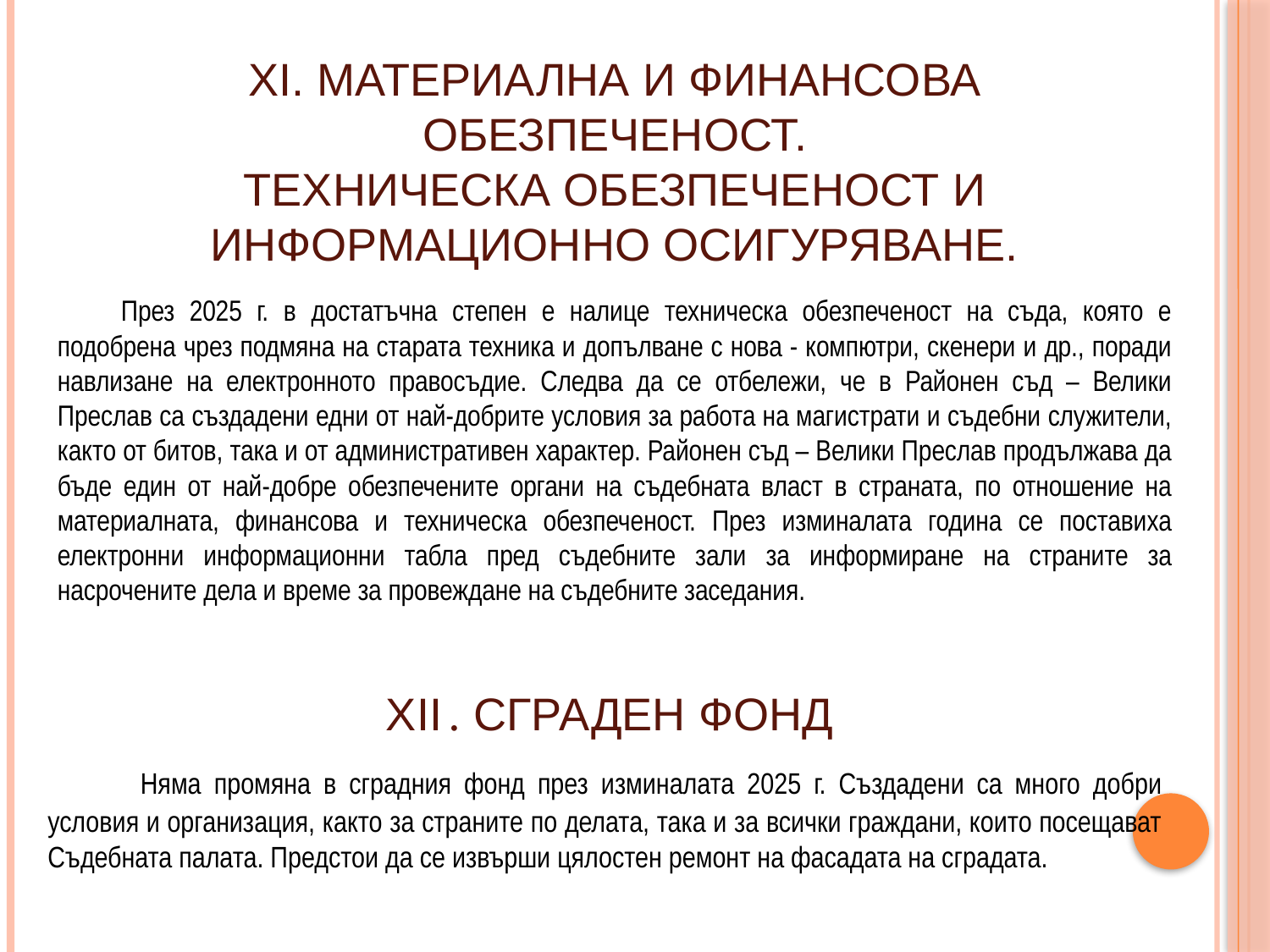

# ХI. МАТЕРИАЛНА И ФИНАНСОВА ОБЕЗПЕЧЕНОСТ. ТЕХНИЧЕСКА ОБЕЗПЕЧЕНОСТ И ИНФОРМАЦИОННО ОСИГУРЯВАНЕ.
	През 2025 г. в достатъчна степен е налице техническа обезпеченост на съда, която е подобрена чрез подмяна на старата техника и допълване с нова - компютри, скенери и др., поради навлизане на електронното правосъдие. Следва да се отбележи, че в Районен съд – Велики Преслав са създадени едни от най-добрите условия за работа на магистрати и съдебни служители, както от битов, така и от административен характер. Районен съд – Велики Преслав продължава да бъде един от най-добре обезпечените органи на съдебната власт в страната, по отношение на материалната, финансова и техническа обезпеченост. През изминалата година се поставиха електронни информационни табла пред съдебните зали за информиране на страните за насрочените дела и време за провеждане на съдебните заседания.

ХII. СГРАДЕН ФОНД
	Няма промяна в сградния фонд през изминалата 2025 г. Създадени са много добри условия и организация, както за страните по делата, така и за всички граждани, които посещават Съдебната палата. Предстои да се извърши цялостен ремонт на фасадата на сградата.